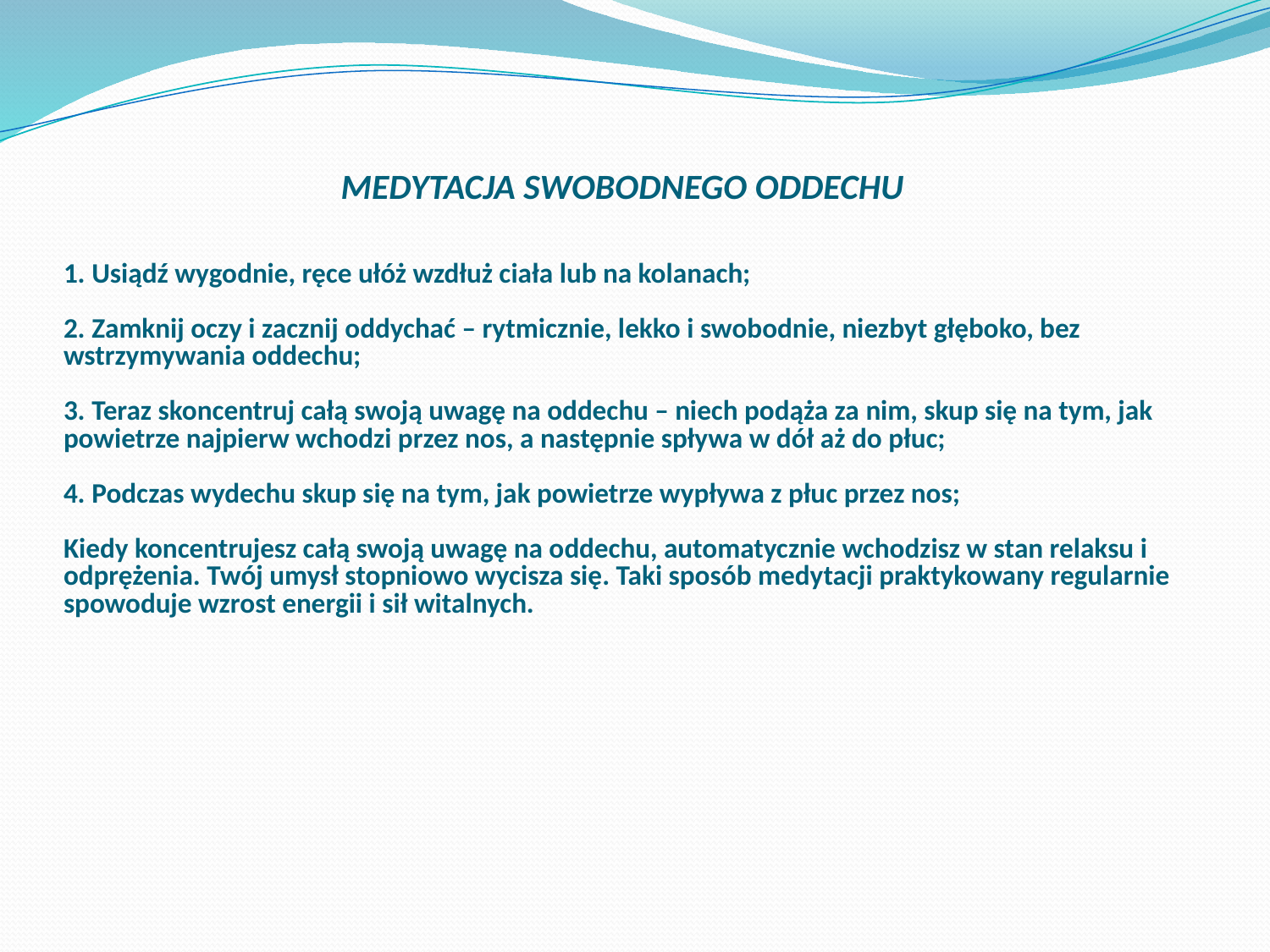

# MEDYTACJA SWOBODNEGO ODDECHU 1. Usiądź wygodnie, ręce ułóż wzdłuż ciała lub na kolanach; 2. Zamknij oczy i zacznij oddychać – rytmicznie, lekko i swobodnie, niezbyt głęboko, bez wstrzymywania oddechu; 3. Teraz skoncentruj całą swoją uwagę na oddechu – niech podąża za nim, skup się na tym, jak powietrze najpierw wchodzi przez nos, a następnie spływa w dół aż do płuc; 4. Podczas wydechu skup się na tym, jak powietrze wypływa z płuc przez nos; Kiedy koncentrujesz całą swoją uwagę na oddechu, automatycznie wchodzisz w stan relaksu i odprężenia. Twój umysł stopniowo wycisza się. Taki sposób medytacji praktykowany regularnie spowoduje wzrost energii i sił witalnych.